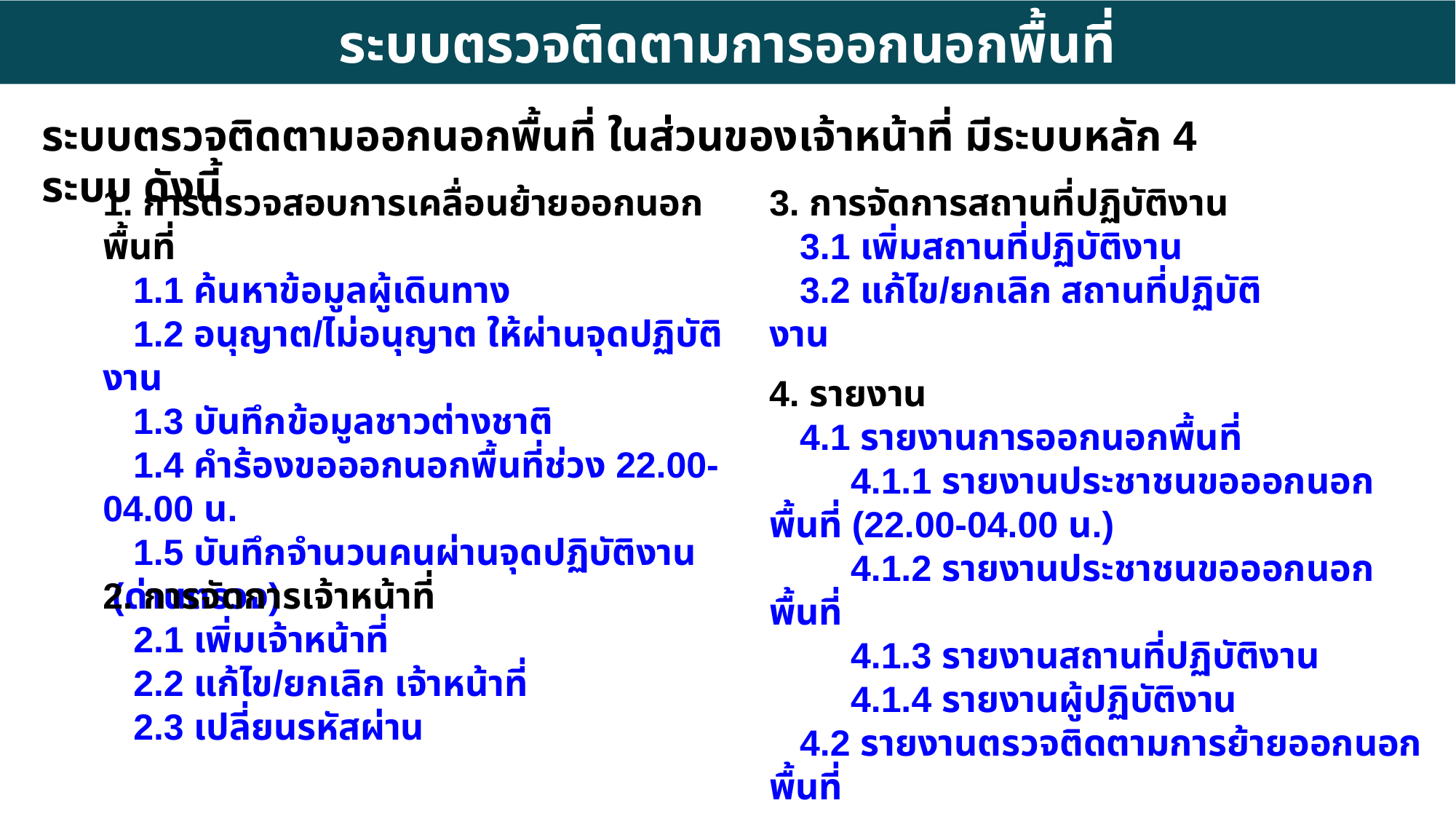

ระบบตรวจติดตามการออกนอกพื้นที่
ระบบตรวจติดตามออกนอกพื้นที่ ในส่วนของเจ้าหน้าที่ มีระบบหลัก 4 ระบบ ดังนี้
1. การตรวจสอบการเคลื่อนย้ายออกนอกพื้นที่
   1.1 ค้นหาข้อมูลผู้เดินทาง
   1.2 อนุญาต/ไม่อนุญาต ให้ผ่านจุดปฏิบัติงาน
   1.3 บันทึกข้อมูลชาวต่างชาติ
   1.4 คำร้องขอออกนอกพื้นที่ช่วง 22.00-04.00 น.
   1.5 บันทึกจำนวนคนผ่านจุดปฏิบัติงาน (ด่านตรวจ)

3. การจัดการสถานที่ปฏิบัติงาน
   3.1 เพิ่มสถานที่ปฏิบัติงาน
   3.2 แก้ไข/ยกเลิก สถานที่ปฏิบัติงาน
4. รายงาน
   4.1 รายงานการออกนอกพื้นที่
        4.1.1 รายงานประชาชนขอออกนอกพื้นที่ (22.00-04.00 น.)
        4.1.2 รายงานประชาชนขอออกนอกพื้นที่
        4.1.3 รายงานสถานที่ปฏิบัติงาน
        4.1.4 รายงานผู้ปฏิบัติงาน
   4.2 รายงานตรวจติดตามการย้ายออกนอกพื้นที่
2. การจัดการเจ้าหน้าที่
   2.1 เพิ่มเจ้าหน้าที่
   2.2 แก้ไข/ยกเลิก เจ้าหน้าที่
   2.3 เปลี่ยนรหัสผ่าน